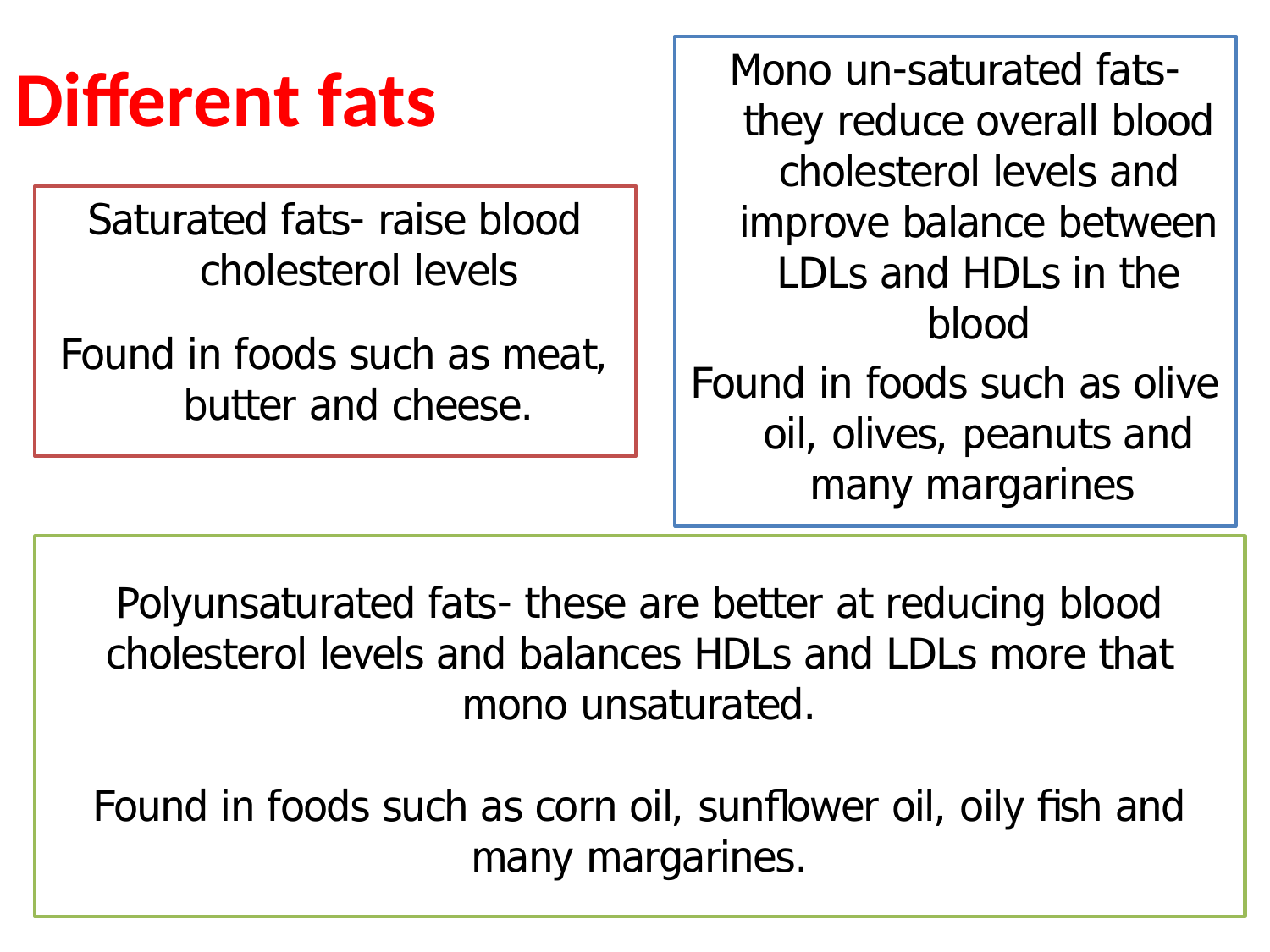

# Different fats
Mono un-saturated fats- they reduce overall blood cholesterol levels and improve balance between LDLs and HDLs in the blood
Found in foods such as olive oil, olives, peanuts and many margarines
Saturated fats- raise blood cholesterol levels

Found in foods such as meat, butter and cheese.

Polyunsaturated fats- these are better at reducing blood cholesterol levels and balances HDLs and LDLs more that mono unsaturated.

Found in foods such as corn oil, sunflower oil, oily fish and many margarines.